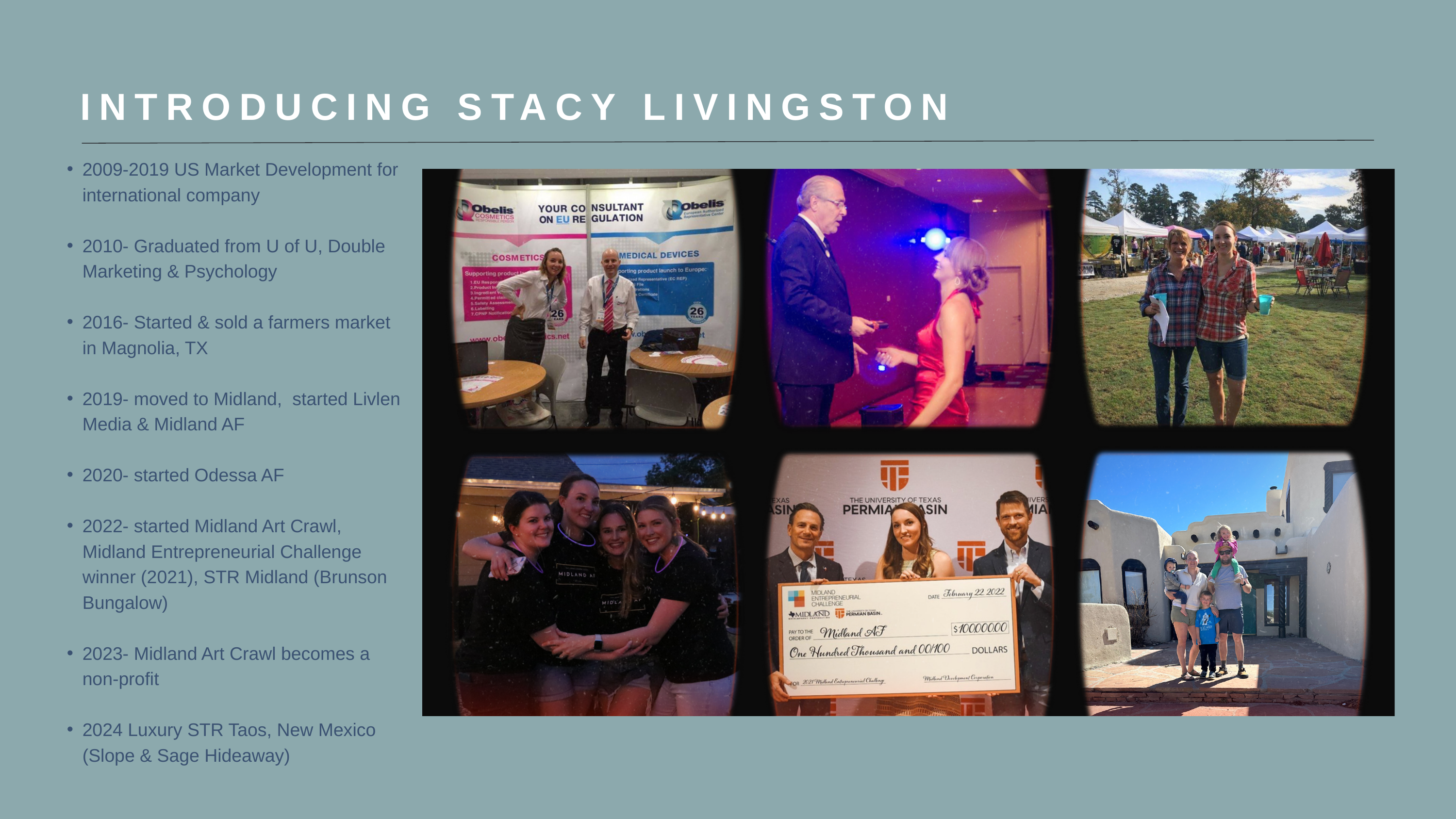

INTRODUCING STACY LIVINGSTON

2009-2019 US Market Development for international company

2010- Graduated from U of U, Double Marketing & Psychology

2016- Started & sold a farmers market in Magnolia, TX

2019- moved to Midland,  started Livlen Media & Midland AF

2020- started Odessa AF

2022- started Midland Art Crawl, Midland Entrepreneurial Challenge winner (2021), STR Midland (Brunson Bungalow)

2023- Midland Art Crawl becomes a non-profit

2024 Luxury STR Taos, New Mexico (Slope & Sage Hideaway)